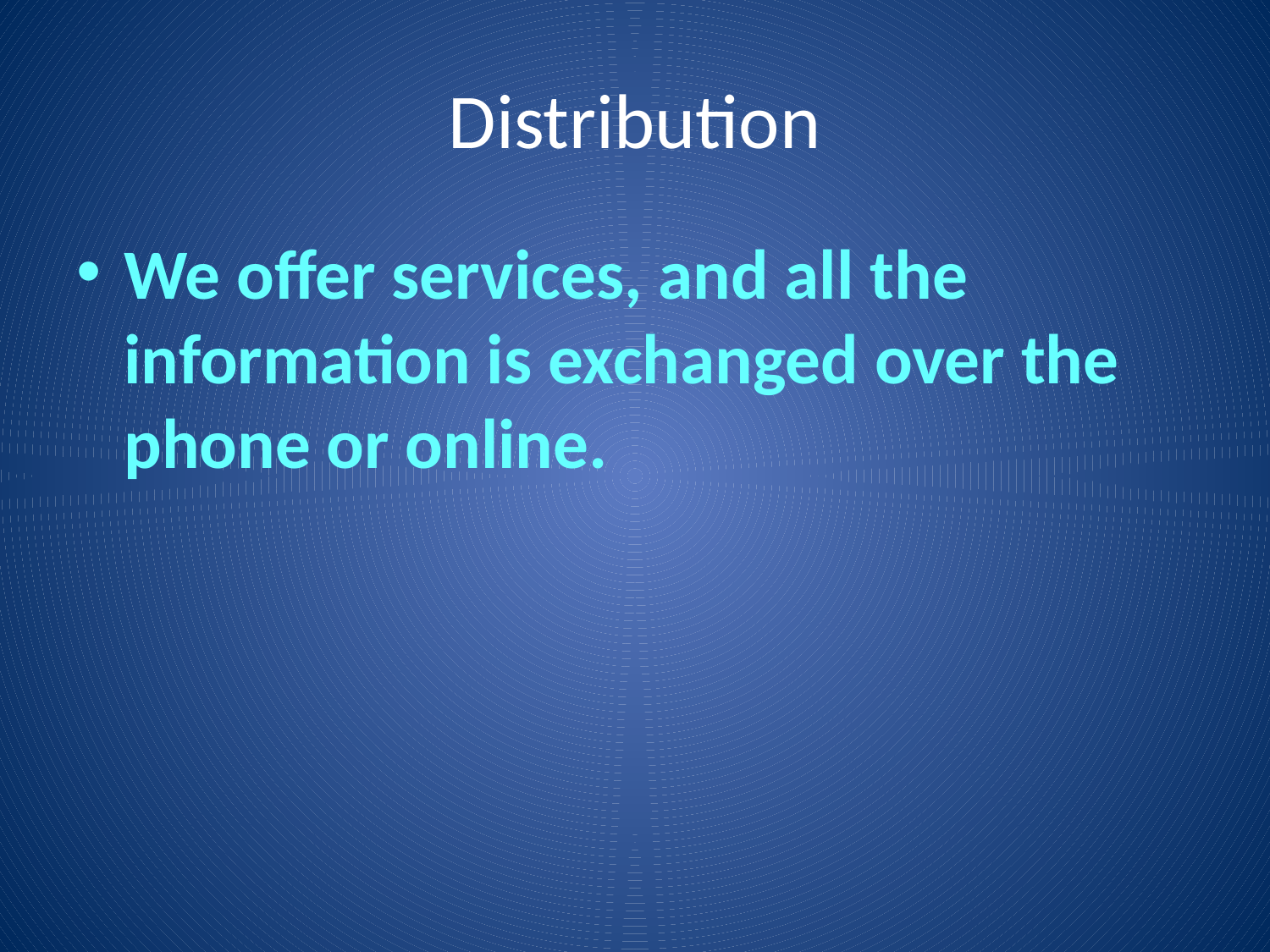

# Distribution
We offer services, and all the information is exchanged over the phone or online.